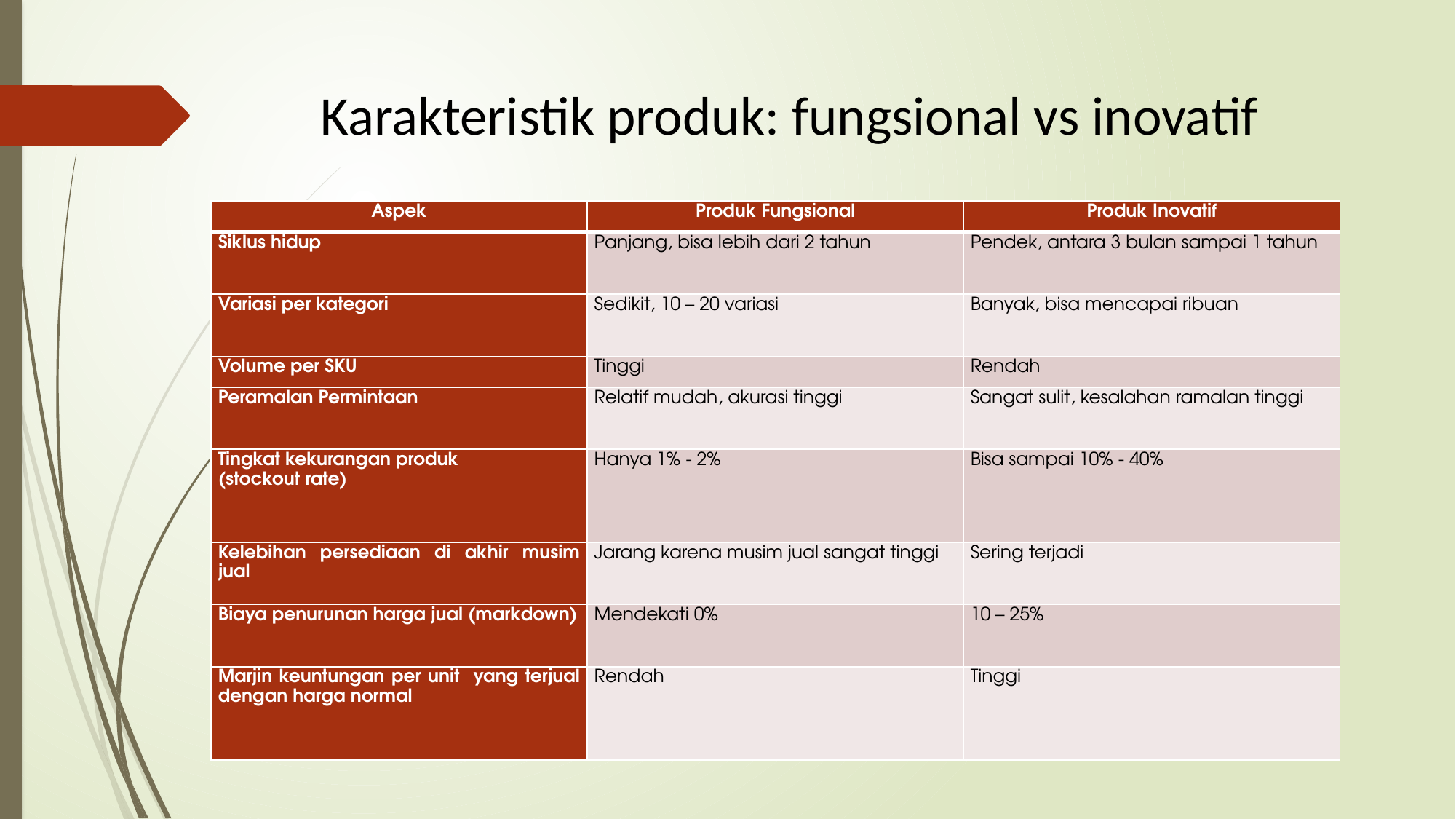

# Karakteristik produk: fungsional vs inovatif
| Aspek | Produk Fungsional | Produk Inovatif |
| --- | --- | --- |
| Siklus hidup | Panjang, bisa lebih dari 2 tahun | Pendek, antara 3 bulan sampai 1 tahun |
| Variasi per kategori | Sedikit, 10 – 20 variasi | Banyak, bisa mencapai ribuan |
| Volume per SKU | Tinggi | Rendah |
| Peramalan Permintaan | Relatif mudah, akurasi tinggi | Sangat sulit, kesalahan ramalan tinggi |
| Tingkat kekurangan produk (stockout rate) | Hanya 1% - 2% | Bisa sampai 10% - 40% |
| Kelebihan persediaan di akhir musim jual | Jarang karena musim jual sangat tinggi | Sering terjadi |
| Biaya penurunan harga jual (markdown) | Mendekati 0% | 10 – 25% |
| Marjin keuntungan per unit yang terjual dengan harga normal | Rendah | Tinggi |